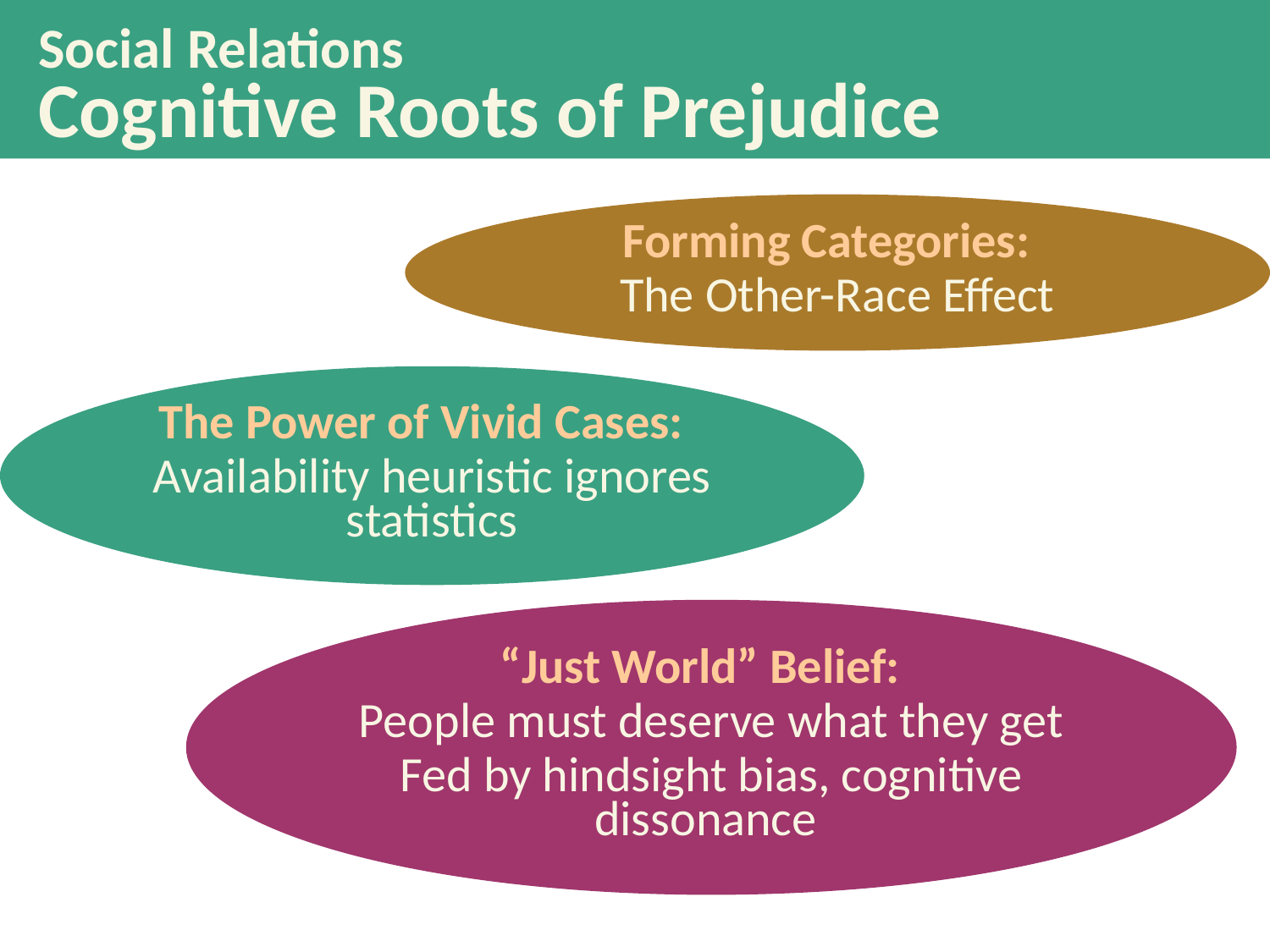

# Social Relations Cognitive Roots of Prejudice
Forming Categories:
The Other-Race Effect
The Power of Vivid Cases:
Availability heuristic ignores statistics
“Just World” Belief:
People must deserve what they get
Fed by hindsight bias, cognitive dissonance